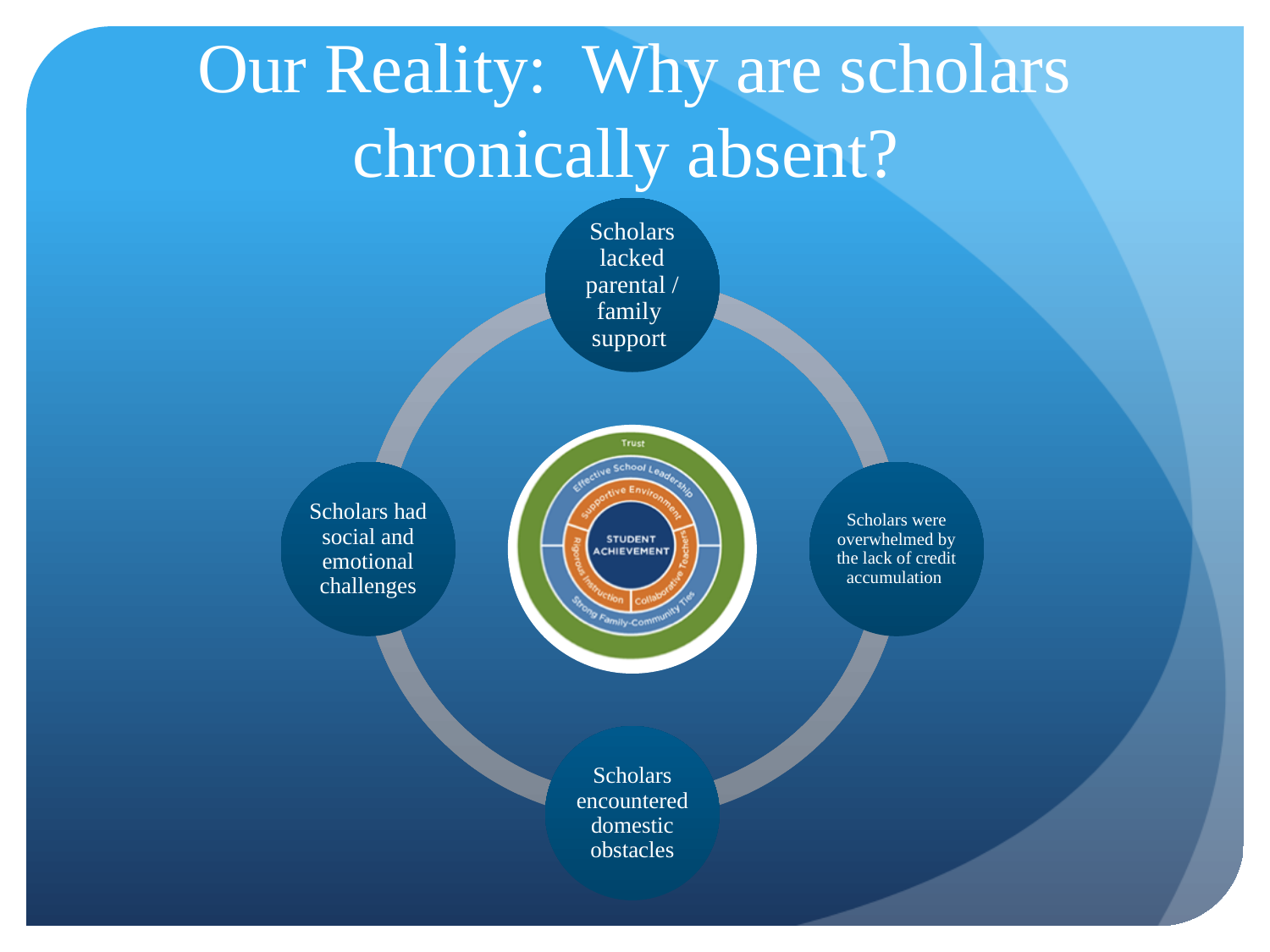

# Our Reality:  Why are scholars chronically absent?

Scholars lacked parental / family  support
Scholars were overwhelmed by the lack of credit accumulation
Scholars encountered domestic obstacles
Scholars had social and emotional challenges